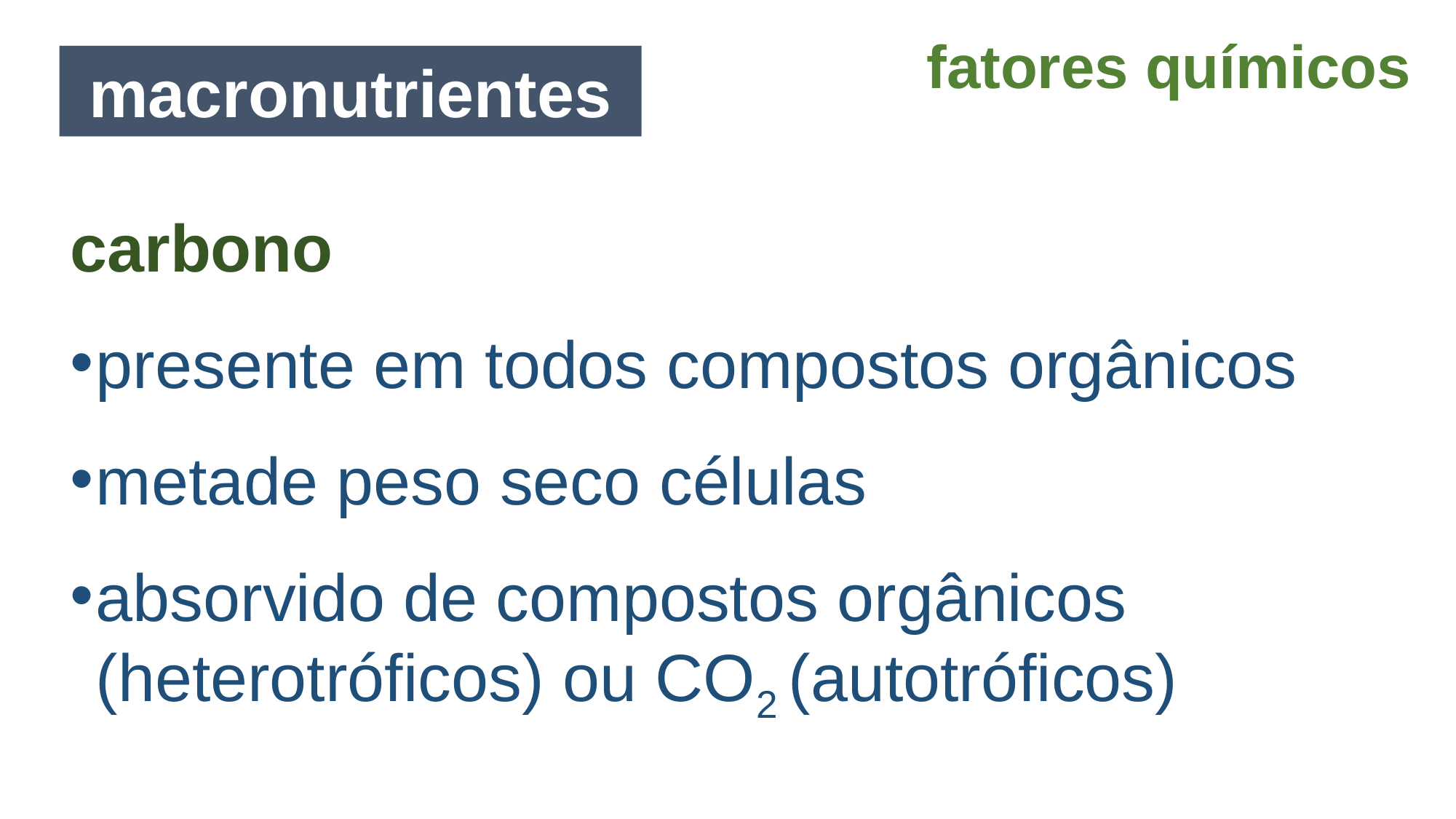

fatores químicos
macronutrientes
carbono
presente em todos compostos orgânicos
metade peso seco células
absorvido de compostos orgânicos (heterotróficos) ou CO2 (autotróficos)